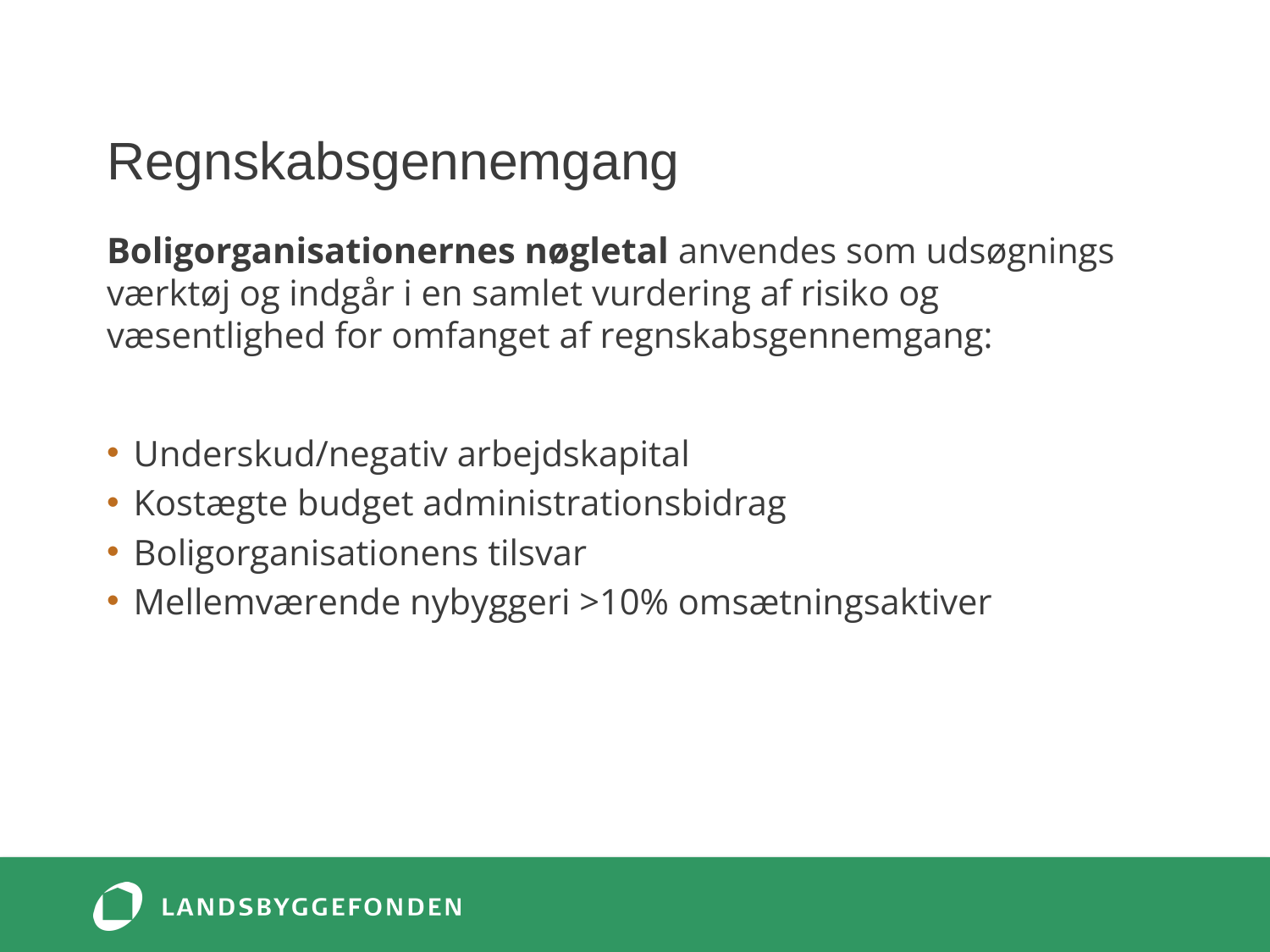

# Regnskabsgennemgang
Boligorganisationernes nøgletal anvendes som udsøgnings værktøj og indgår i en samlet vurdering af risiko og væsentlighed for omfanget af regnskabsgennemgang:

Underskud/negativ arbejdskapital
Kostægte budget administrationsbidrag
Boligorganisationens tilsvar
Mellemværende nybyggeri >10% omsætningsaktiver